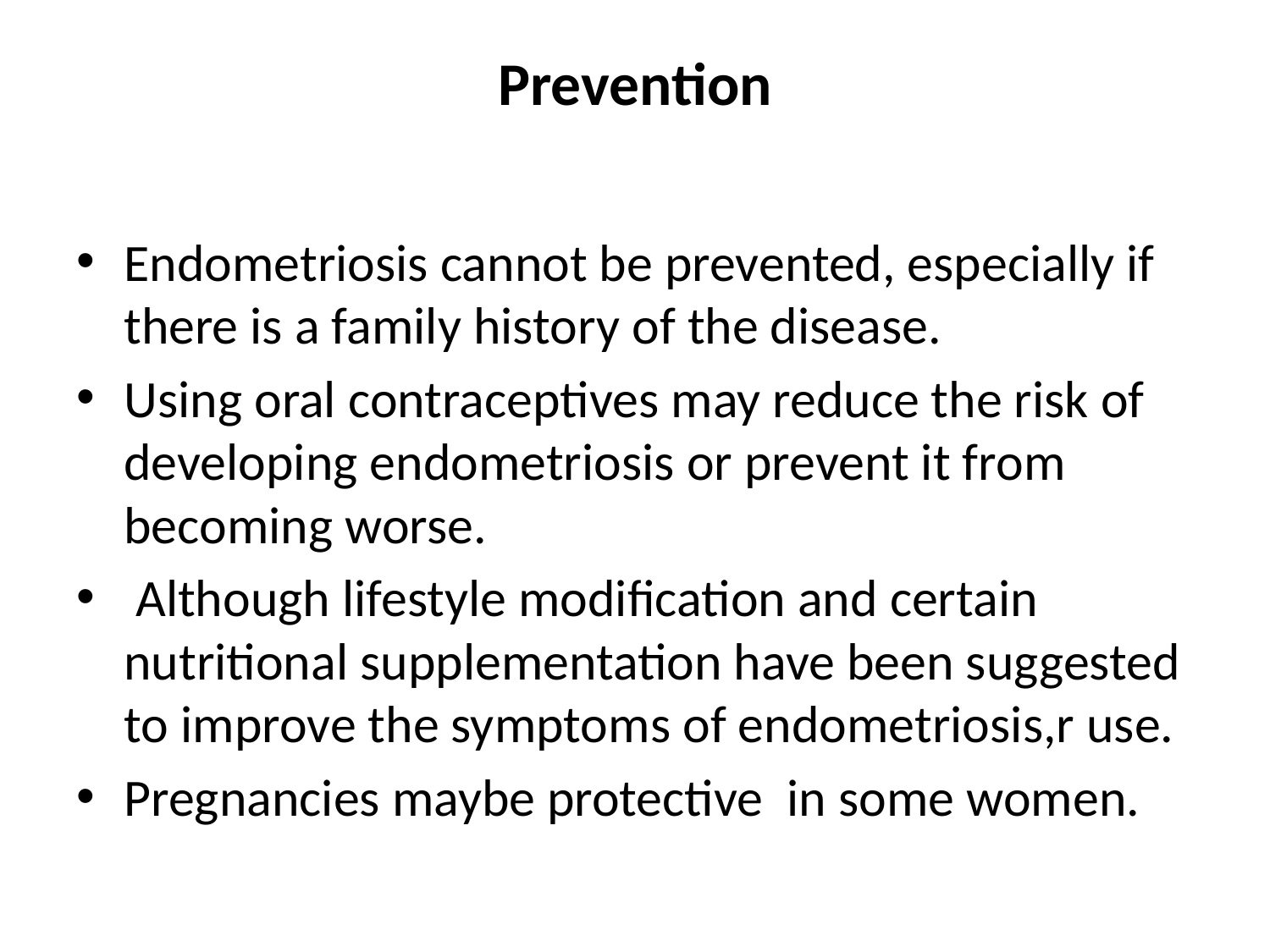

# Prevention
Endometriosis cannot be prevented, especially if there is a family history of the disease.
Using oral contraceptives may reduce the risk of developing endometriosis or prevent it from becoming worse.
 Although lifestyle modification and certain nutritional supplementation have been suggested to improve the symptoms of endometriosis,r use.
Pregnancies maybe protective  in some women.